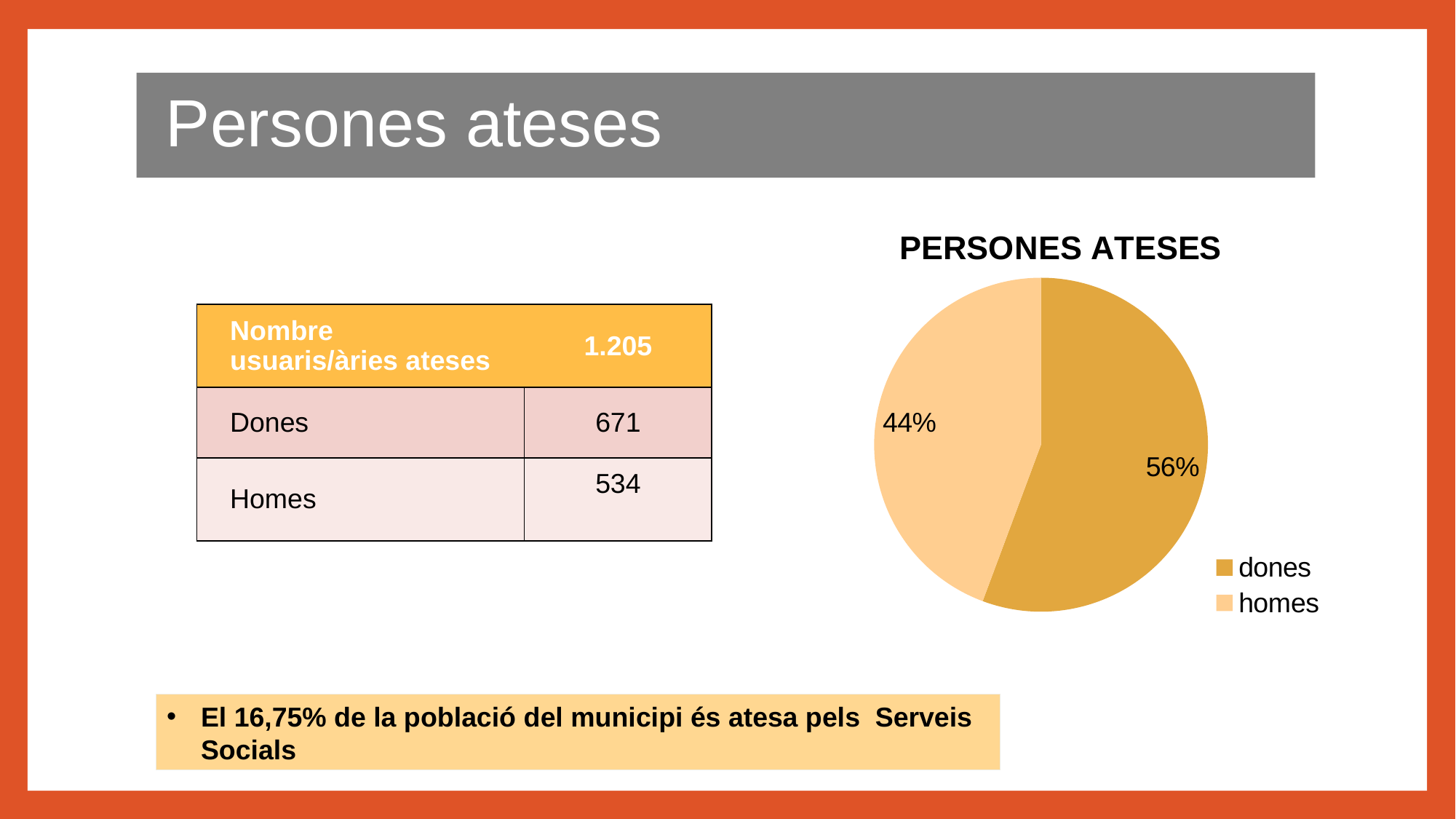

# Persones ateses

### Chart: PERSONES ATESES

| Category | Ventas |
|---|---|
| dones | 671.0 |
| homes | 534.0 |
| Nombre usuaris/àries ateses | 1.205 |
| --- | --- |
| Dones | 671 |
| Homes | 534 |
El 16,75% de la població del municipi és atesa pels  Serveis Socials